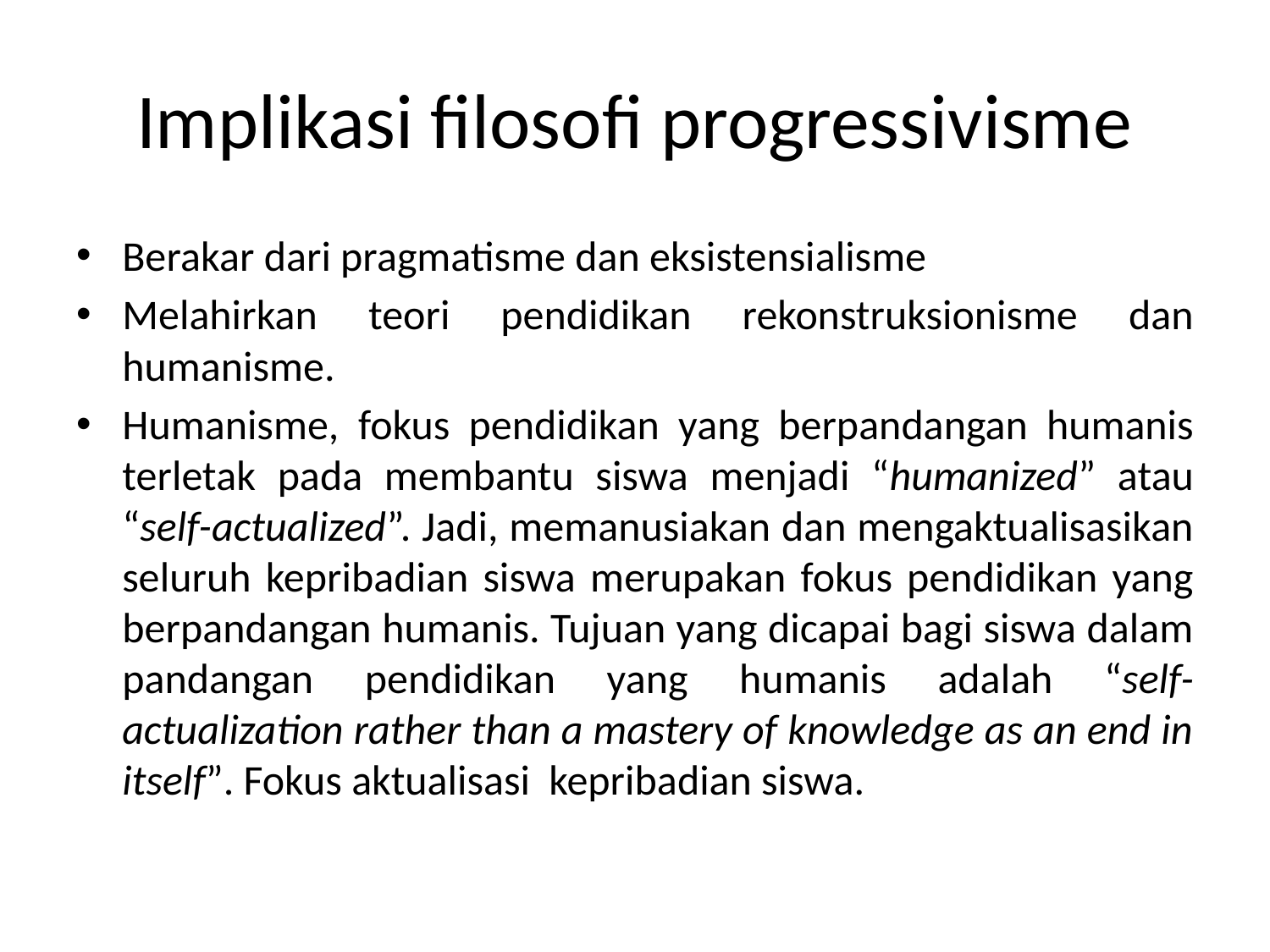

# Implikasi filosofi progressivisme
Berakar dari pragmatisme dan eksistensialisme
Melahirkan teori pendidikan rekonstruksionisme dan humanisme.
Humanisme, fokus pendidikan yang berpandangan humanis terletak pada membantu siswa menjadi “humanized” atau “self-actualized”. Jadi, memanusiakan dan mengaktualisasikan seluruh kepribadian siswa merupakan fokus pendidikan yang berpandangan humanis. Tujuan yang dicapai bagi siswa dalam pandangan pendidikan yang humanis adalah “self-actualization rather than a mastery of knowledge as an end in itself”. Fokus aktualisasi  kepribadian siswa.